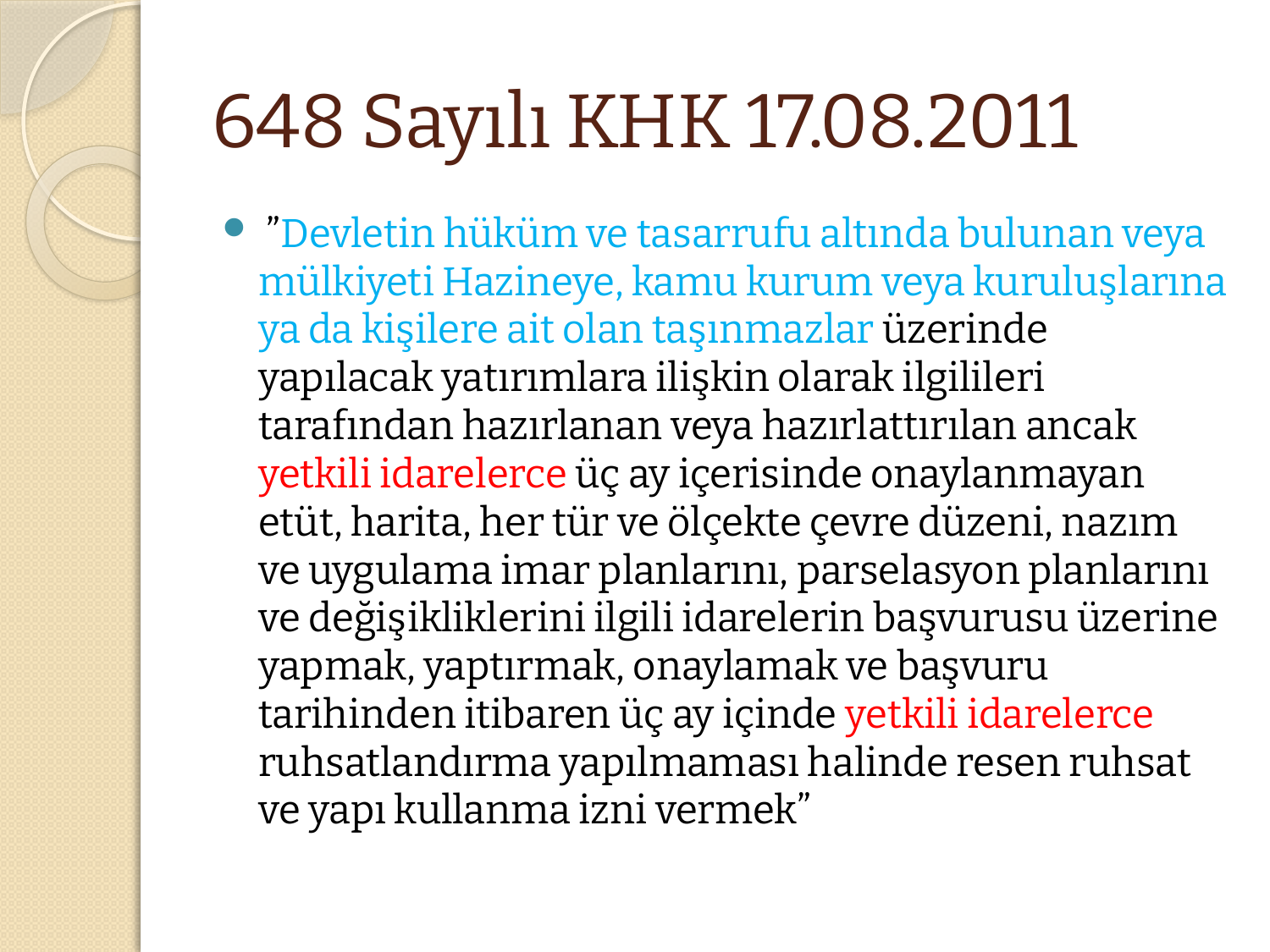

# 648 Sayılı KHK 17.08.2011
 ”Devletin hüküm ve tasarrufu altında bulunan veya mülkiyeti Hazineye, kamu kurum veya kuruluşlarına ya da kişilere ait olan taşınmazlar üzerinde yapılacak yatırımlara ilişkin olarak ilgilileri tarafından hazırlanan veya hazırlattırılan ancak yetkili idarelerce üç ay içerisinde onaylanmayan etüt, harita, her tür ve ölçekte çevre düzeni, nazım ve uygulama imar planlarını, parselasyon planlarını ve değişikliklerini ilgili idarelerin başvurusu üzerine yapmak, yaptırmak, onaylamak ve başvuru tarihinden itibaren üç ay içinde yetkili idarelerce ruhsatlandırma yapılmaması halinde resen ruhsat ve yapı kullanma izni vermek”